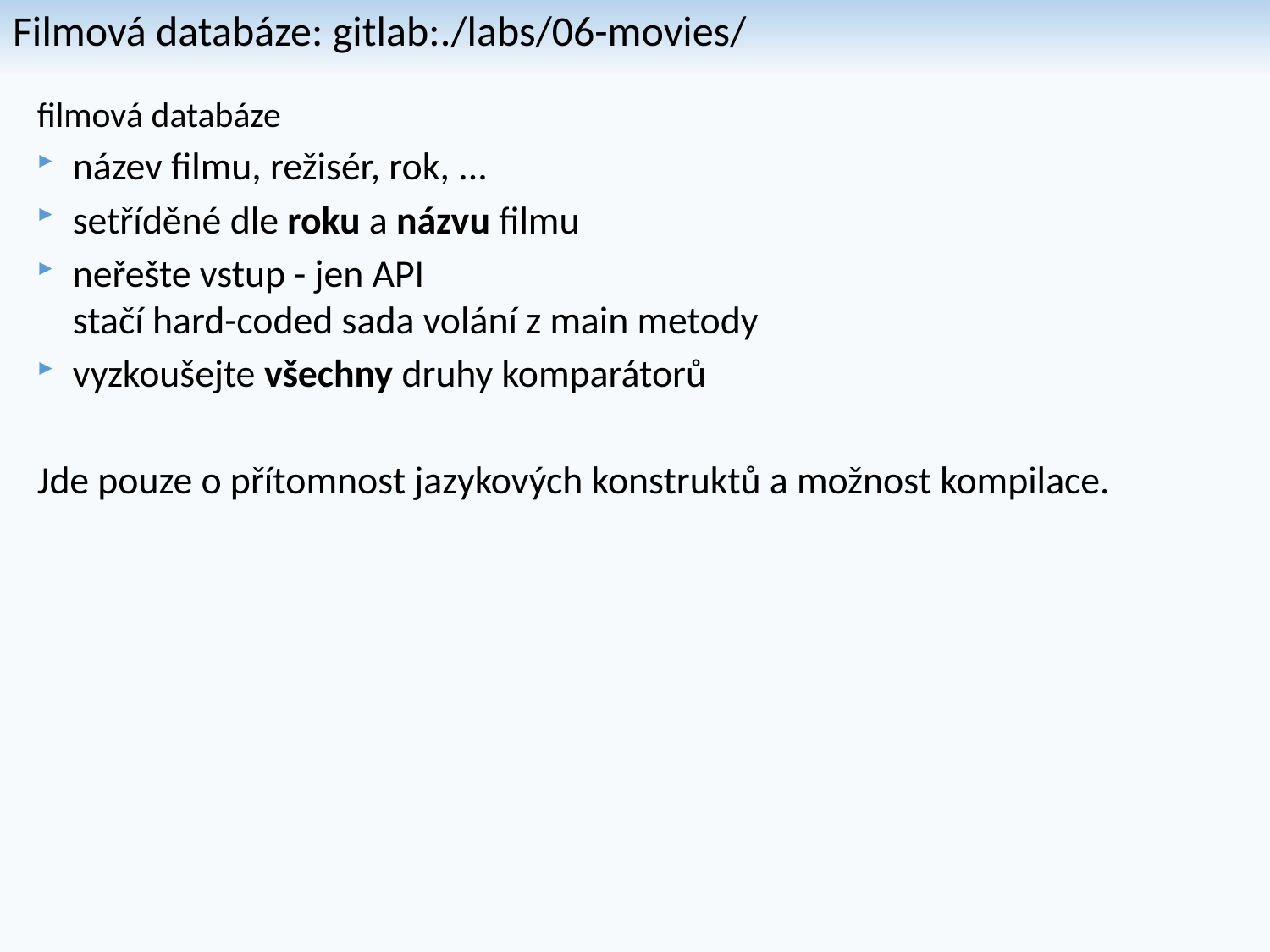

Filmová databáze: gitlab:./labs/06-movies/
filmová databáze
název filmu, režisér, rok, ...
setříděné dle roku a názvu filmu
neřešte vstup - jen API
stačí hard-coded sada volání z main metody
vyzkoušejte všechny druhy komparátorů

Jde pouze o přítomnost jazykových konstruktů a možnost kompilace.